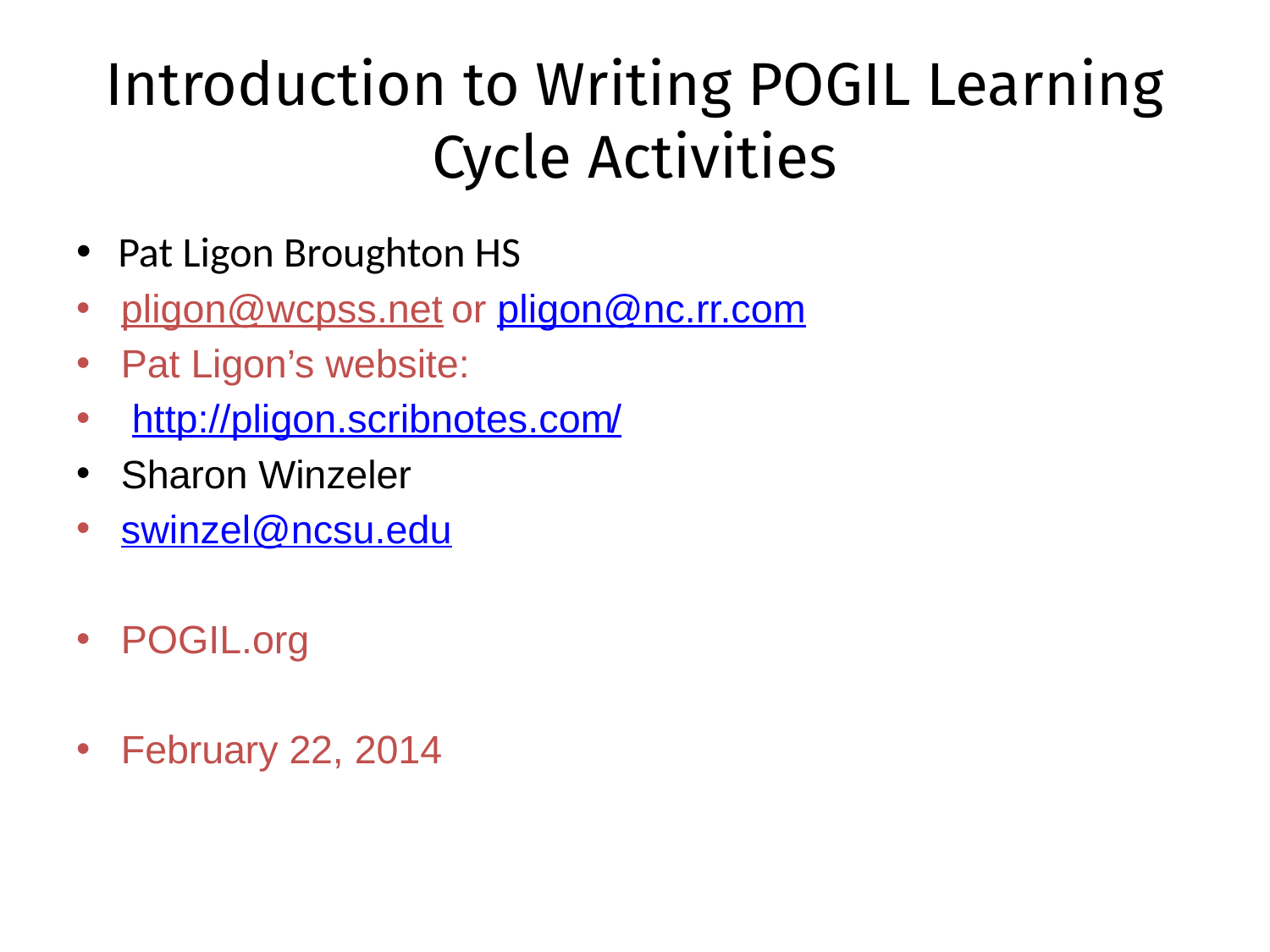

# Introduction to Writing POGIL Learning Cycle Activities
Pat Ligon Broughton HS
pligon@wcpss.net or pligon@nc.rr.com
Pat Ligon’s website:
 http://pligon.scribnotes.com/
Sharon Winzeler
swinzel@ncsu.edu

POGIL.org

February 22, 2014